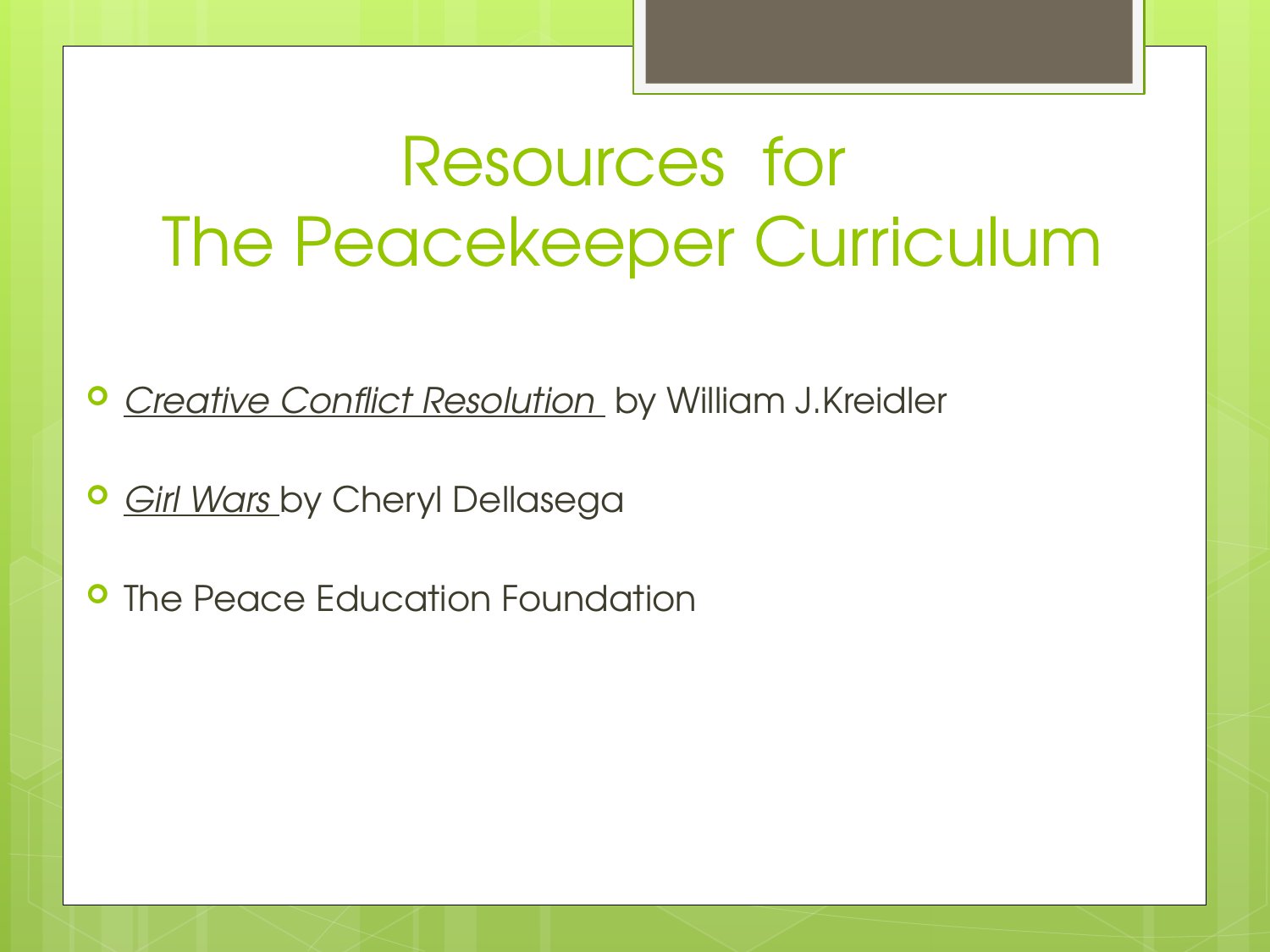

# Resources	for The Peacekeeper Curriculum

Creative Conflict Resolution  by William J.Kreidler

Girl Wars by Cheryl Dellasega

The Peace Education Foundation